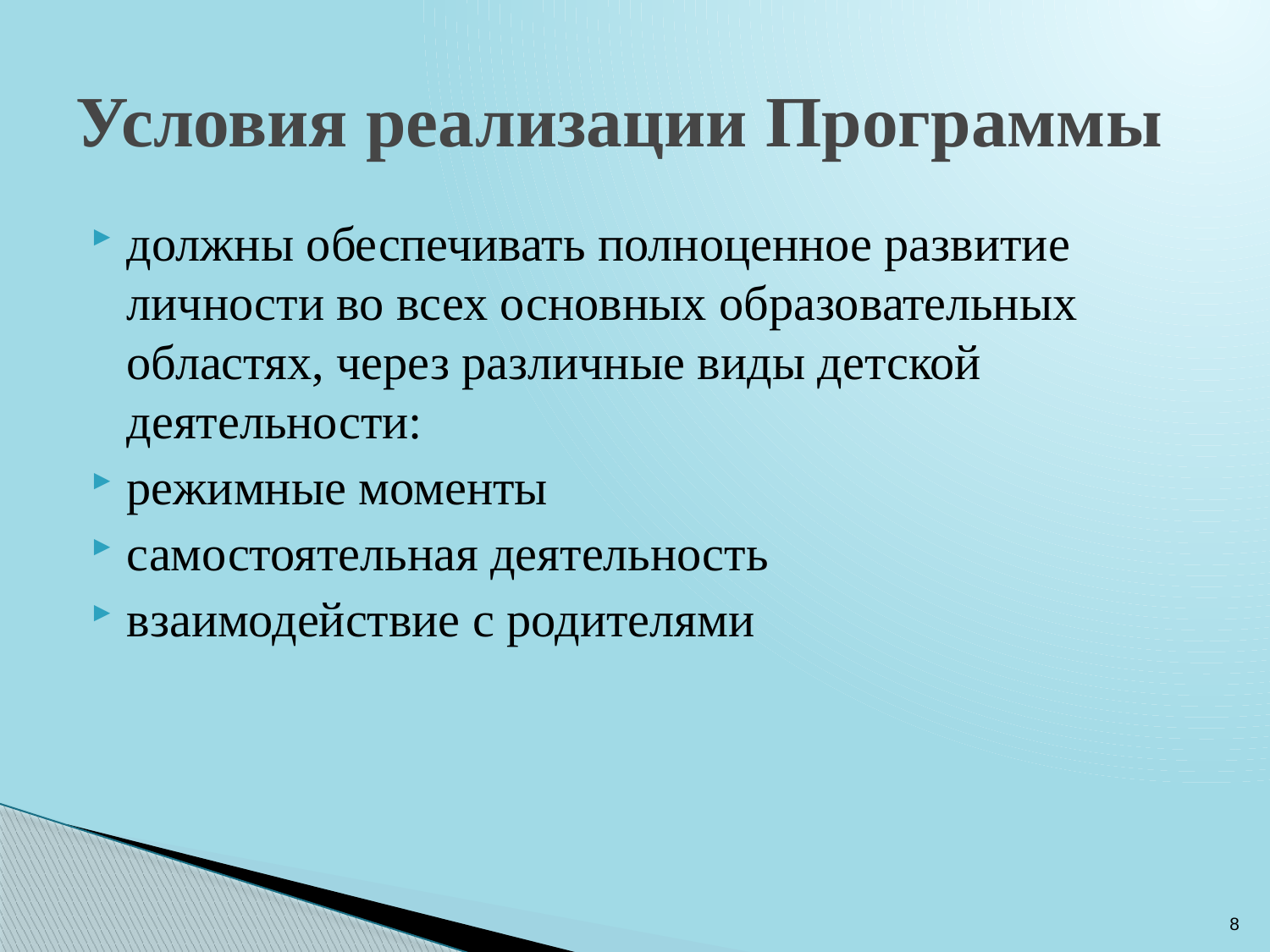

# Условия реализации Программы
должны обеспечивать полноценное развитие личности во всех основных образовательных областях, через различные виды детской деятельности:
режимные моменты
самостоятельная деятельность
взаимодействие с родителями
8